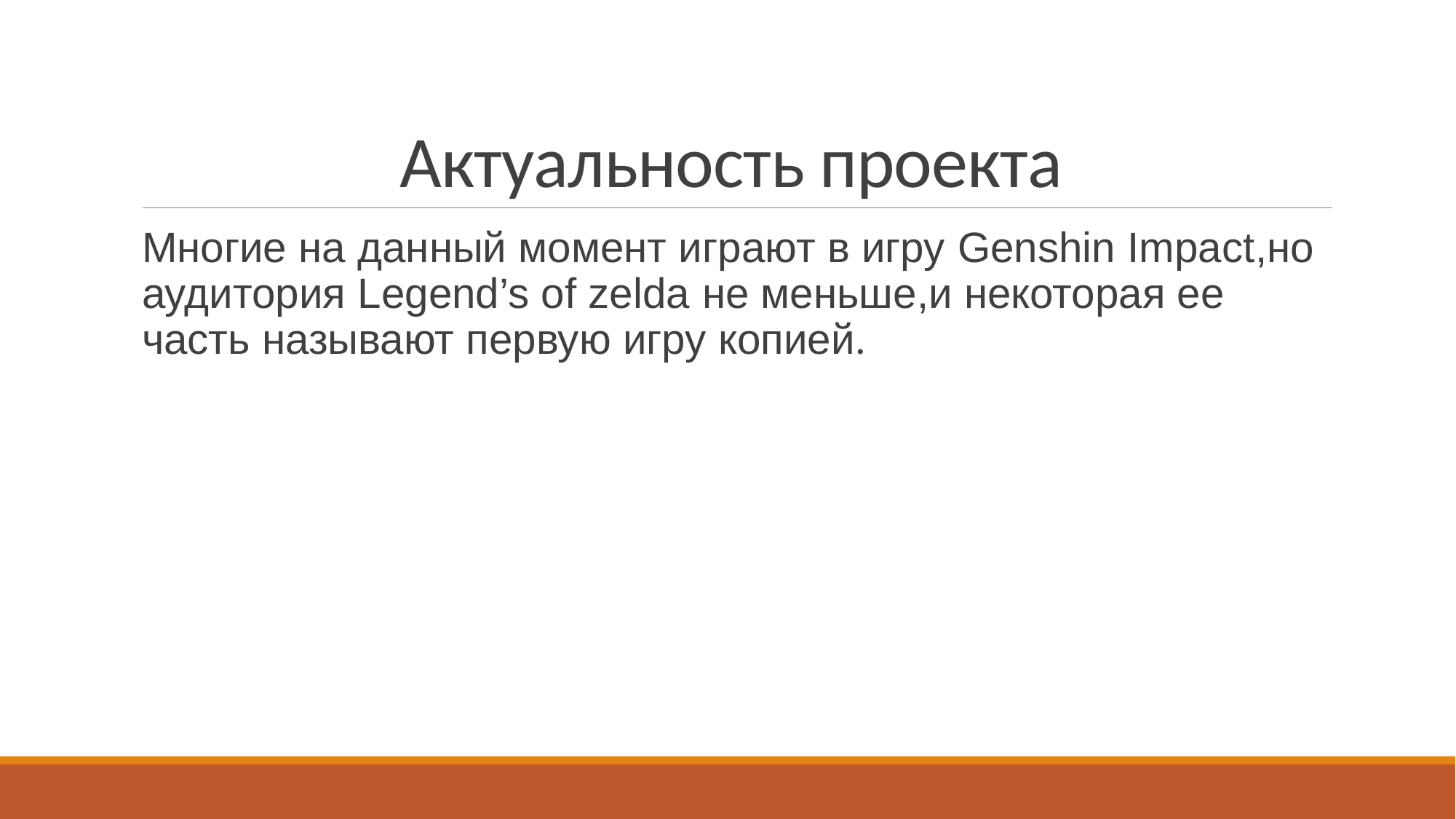

# Актуальность проекта
Многие на данный момент играют в игру Genshin Impact,но аудитория Legend’s of zelda не меньше,и некоторая ее часть называют первую игру копией.